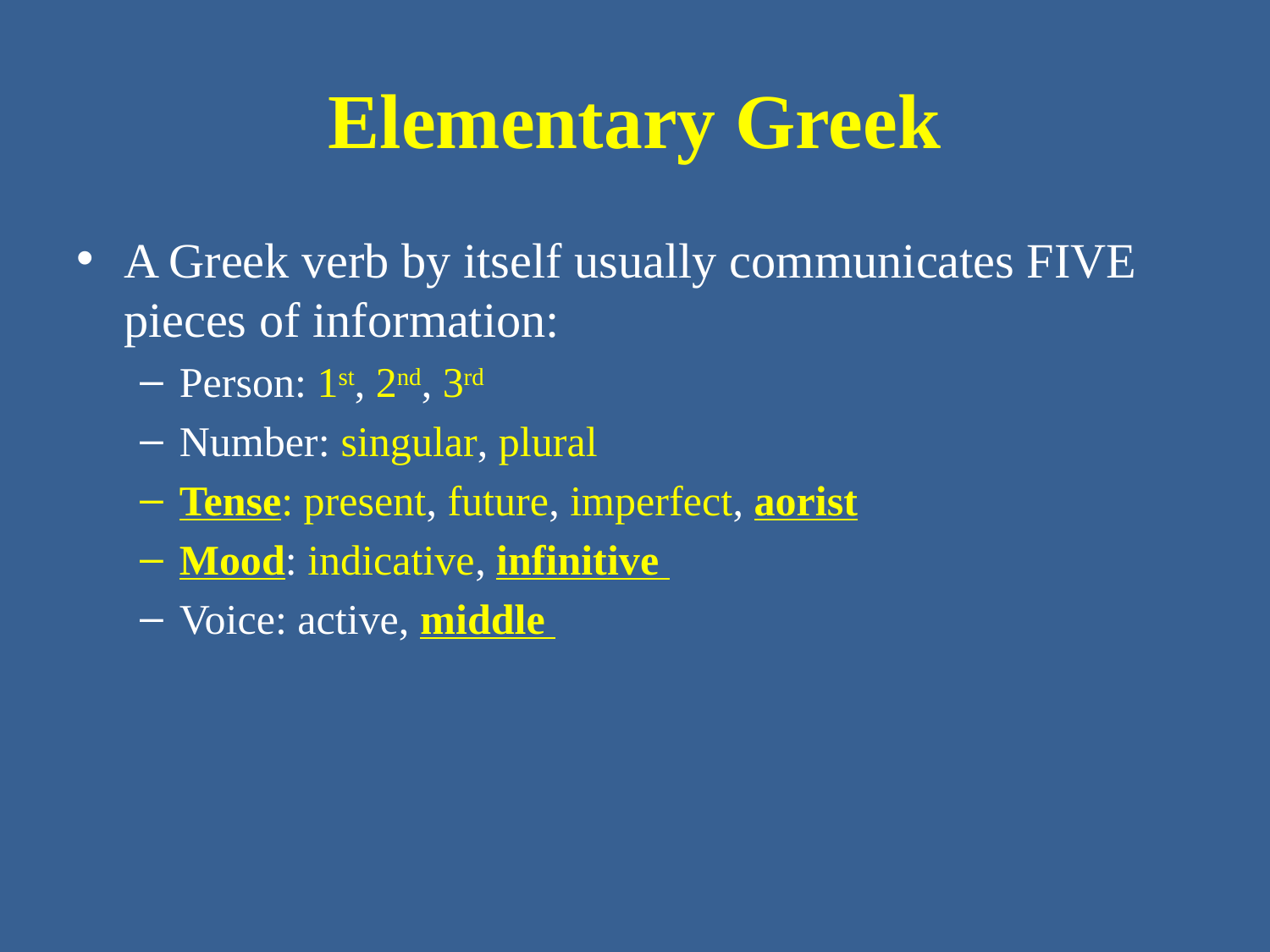

# Elementary Greek
A Greek verb by itself usually communicates FIVE pieces of information:
Person: 1st, 2nd, 3rd
Number: singular, plural
Tense: present, future, imperfect, aorist
Mood: indicative, infinitive
Voice: active, middle